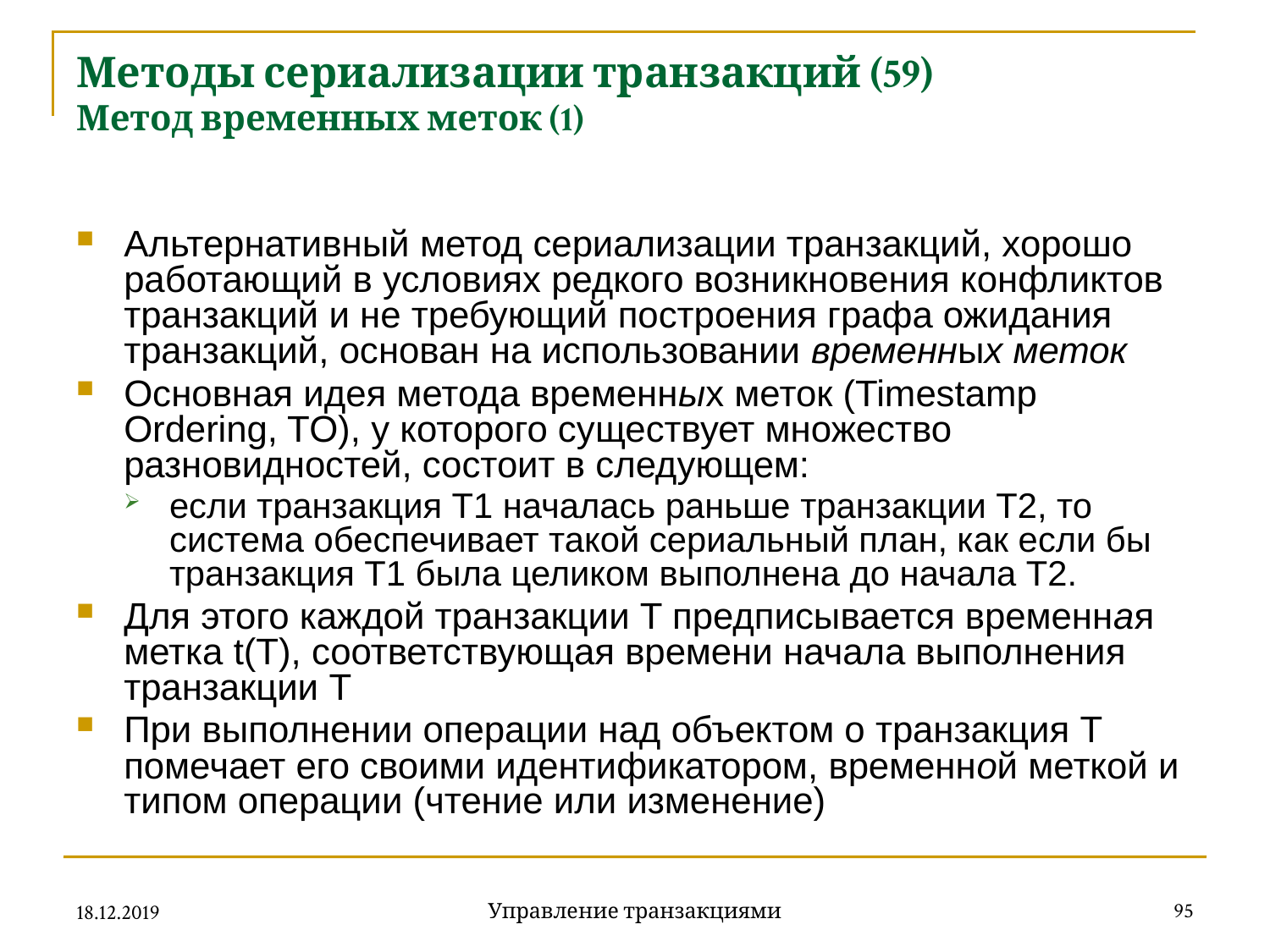

# Методы сериализации транзакций (59) Метод временных меток (1)
Альтернативный метод сериализации транзакций, хорошо работающий в условиях редкого возникновения конфликтов транзакций и не требующий построения графа ожидания транзакций, основан на использовании временных меток
Основная идея метода временных меток (Timestamp Ordering, TO), у которого существует множество разновидностей, состоит в следующем:
если транзакция T1 началась раньше транзакции T2, то система обеспечивает такой сериальный план, как если бы транзакция T1 была целиком выполнена до начала T2.
Для этого каждой транзакции T предписывается временная метка t(T), соответствующая времени начала выполнения транзакции T
При выполнении операции над объектом o транзакция T помечает его своими идентификатором, временной меткой и типом операции (чтение или изменение)
18.12.2019
95
Управление транзакциями